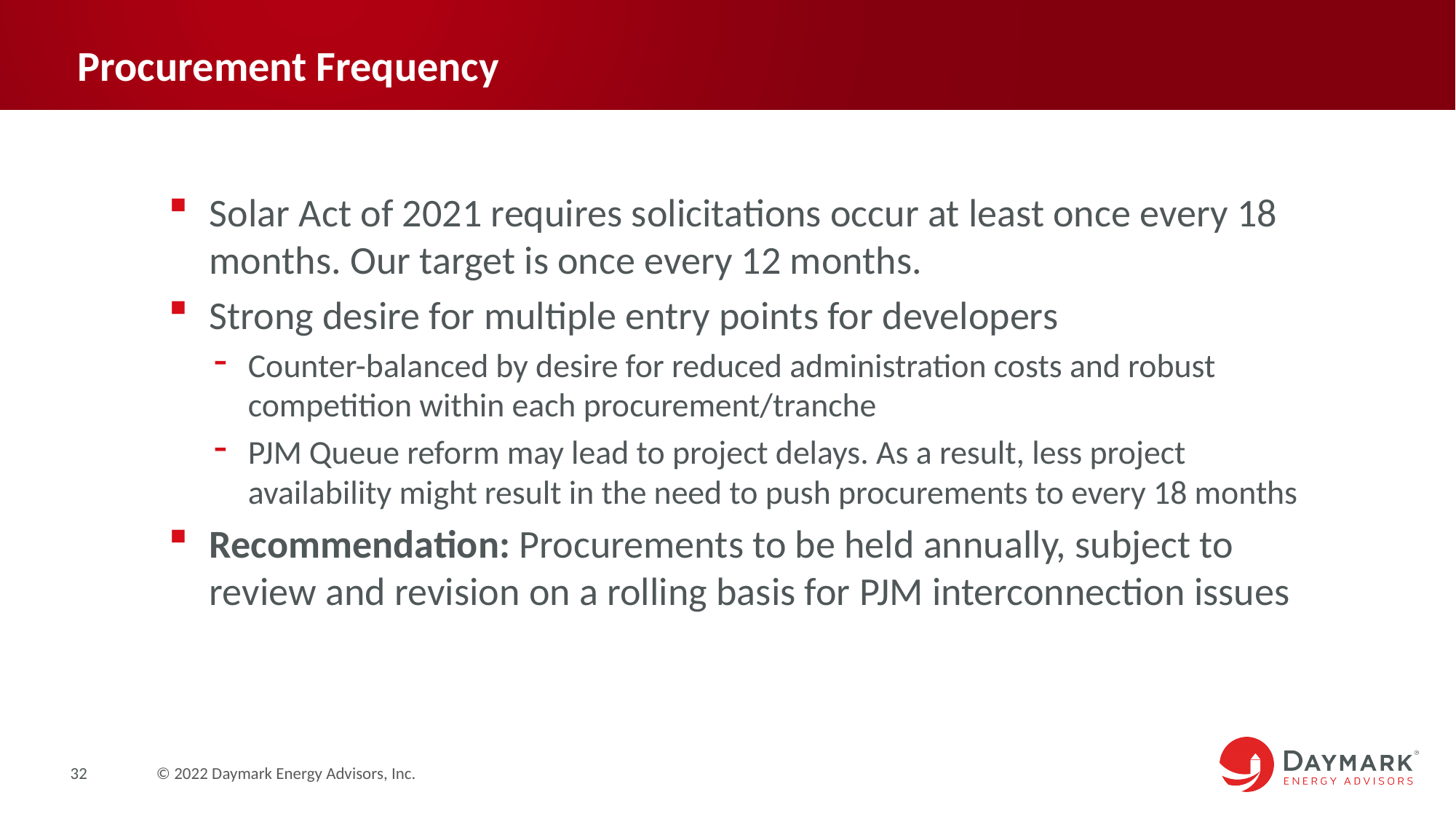

# Procurement Frequency
Solar Act of 2021 requires solicitations occur at least once every 18 months. Our target is once every 12 months.
Strong desire for multiple entry points for developers
Counter-balanced by desire for reduced administration costs and robust competition within each procurement/tranche
PJM Queue reform may lead to project delays. As a result, less project availability might result in the need to push procurements to every 18 months
Recommendation: Procurements to be held annually, subject to review and revision on a rolling basis for PJM interconnection issues
32